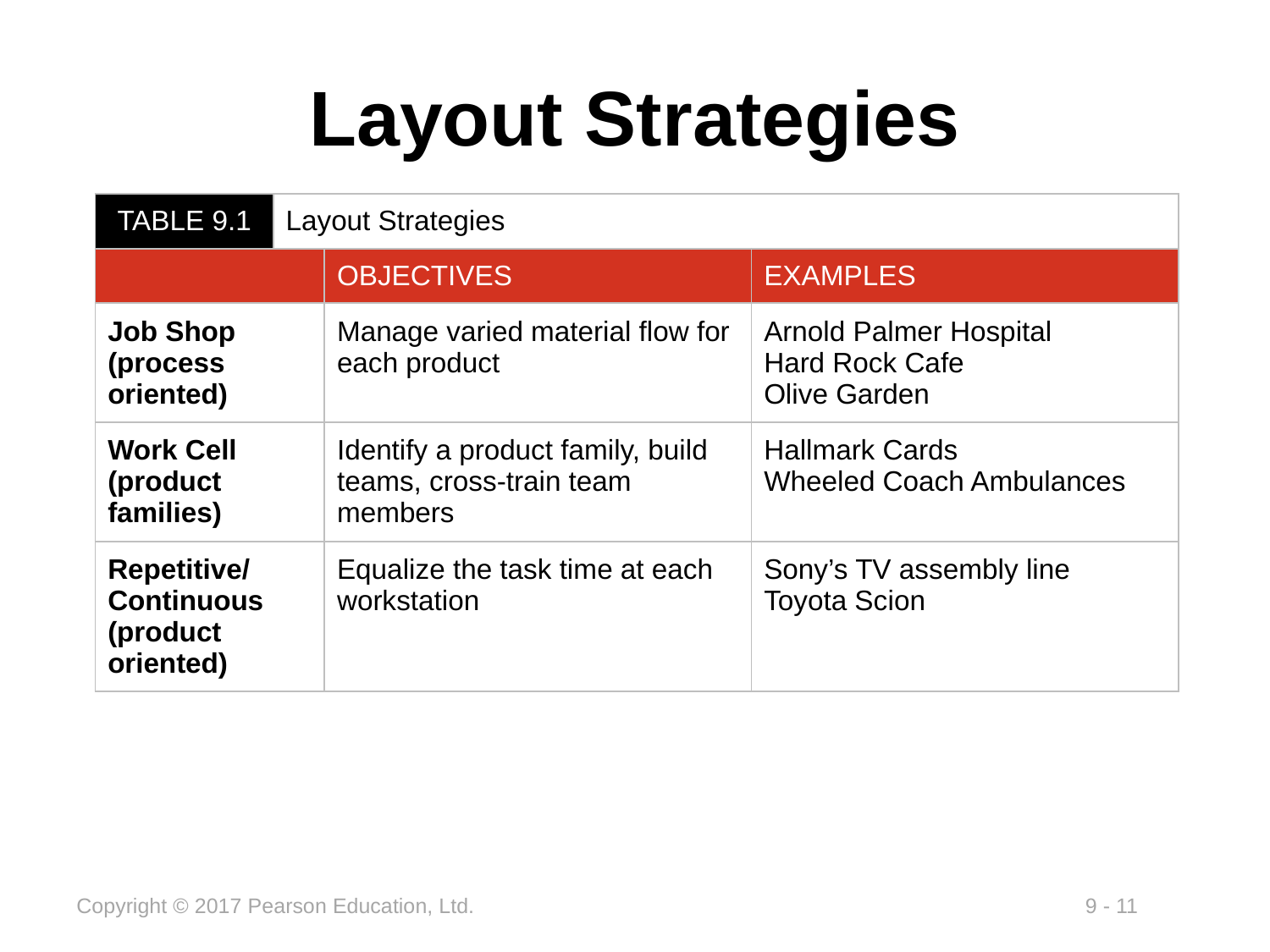

# Layout Strategies
| TABLE 9.1 | Layout Strategies |  |  |
| --- | --- | --- | --- |
|  |  | OBJECTIVES | EXAMPLES |
| Job Shop (process oriented) |  | Manage varied material flow for each product | Arnold Palmer Hospital Hard Rock Cafe Olive Garden |
| Work Cell (product families) |  | Identify a product family, build teams, cross-train team members | Hallmark Cards Wheeled Coach Ambulances |
| Repetitive/ Continuous (product oriented) |  | Equalize the task time at each workstation | Sony’s TV assembly line Toyota Scion |